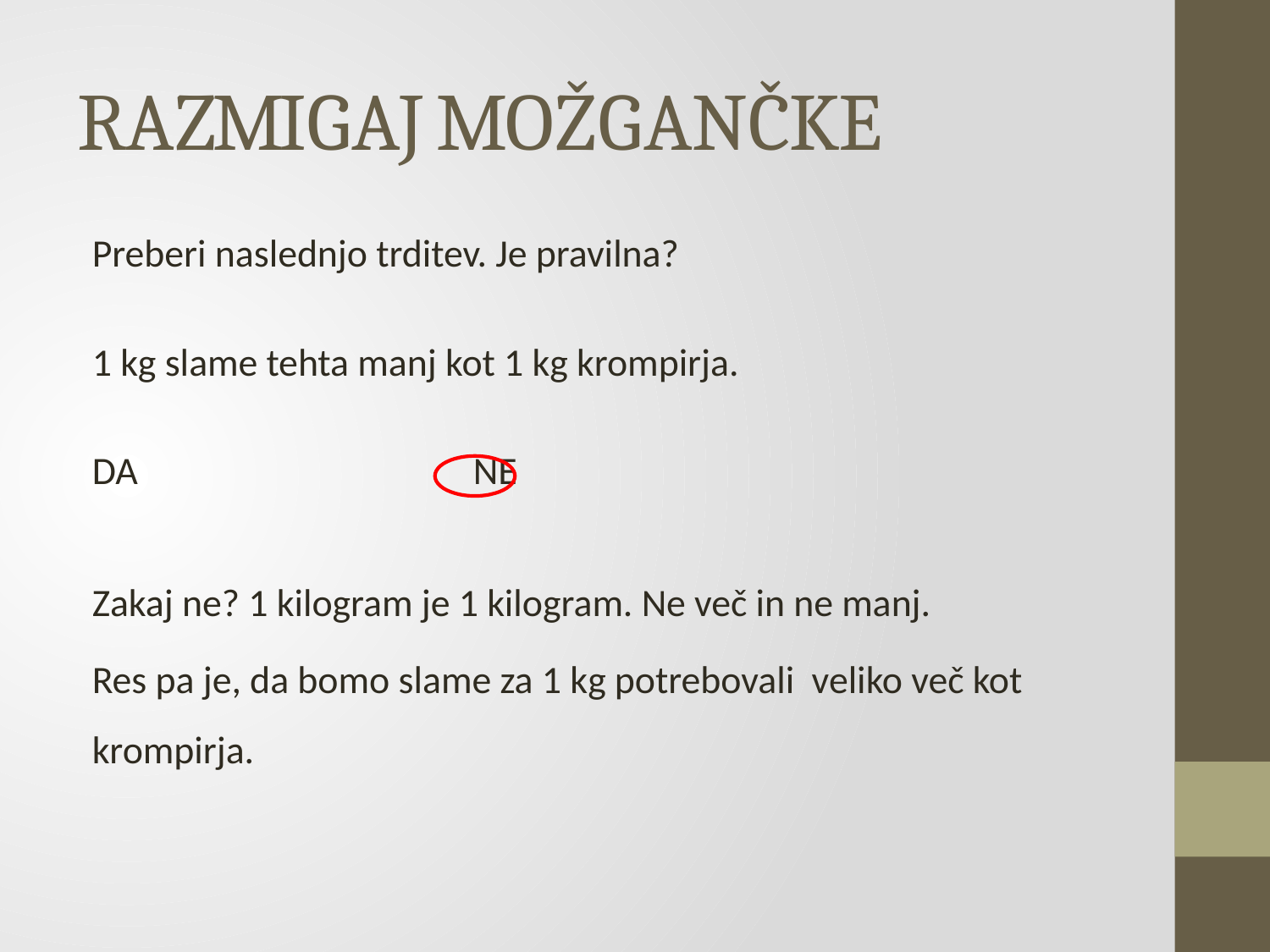

# RAZMIGAJ MOŽGANČKE
Preberi naslednjo trditev. Je pravilna?

1 kg slame tehta manj kot 1 kg krompirja.

DA			NE

Zakaj ne? 1 kilogram je 1 kilogram. Ne več in ne manj.
Res pa je, da bomo slame za 1 kg potrebovali  veliko več kot krompirja.